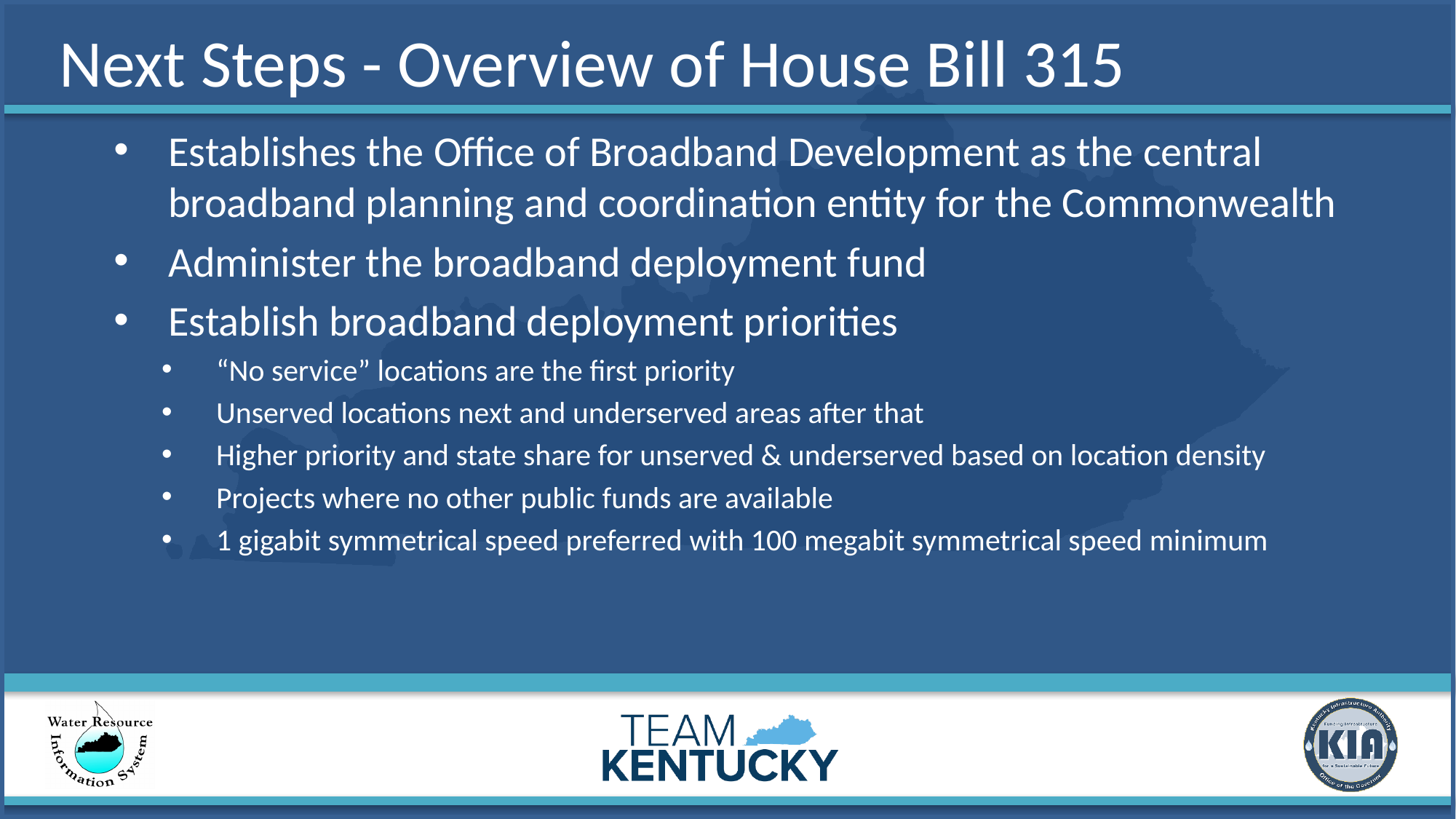

# Next Steps - Overview of House Bill 315
Establishes the Office of Broadband Development as the central broadband planning and coordination entity for the Commonwealth
Administer the broadband deployment fund
Establish broadband deployment priorities
“No service” locations are the first priority
Unserved locations next and underserved areas after that
Higher priority and state share for unserved & underserved based on location density
Projects where no other public funds are available
1 gigabit symmetrical speed preferred with 100 megabit symmetrical speed minimum